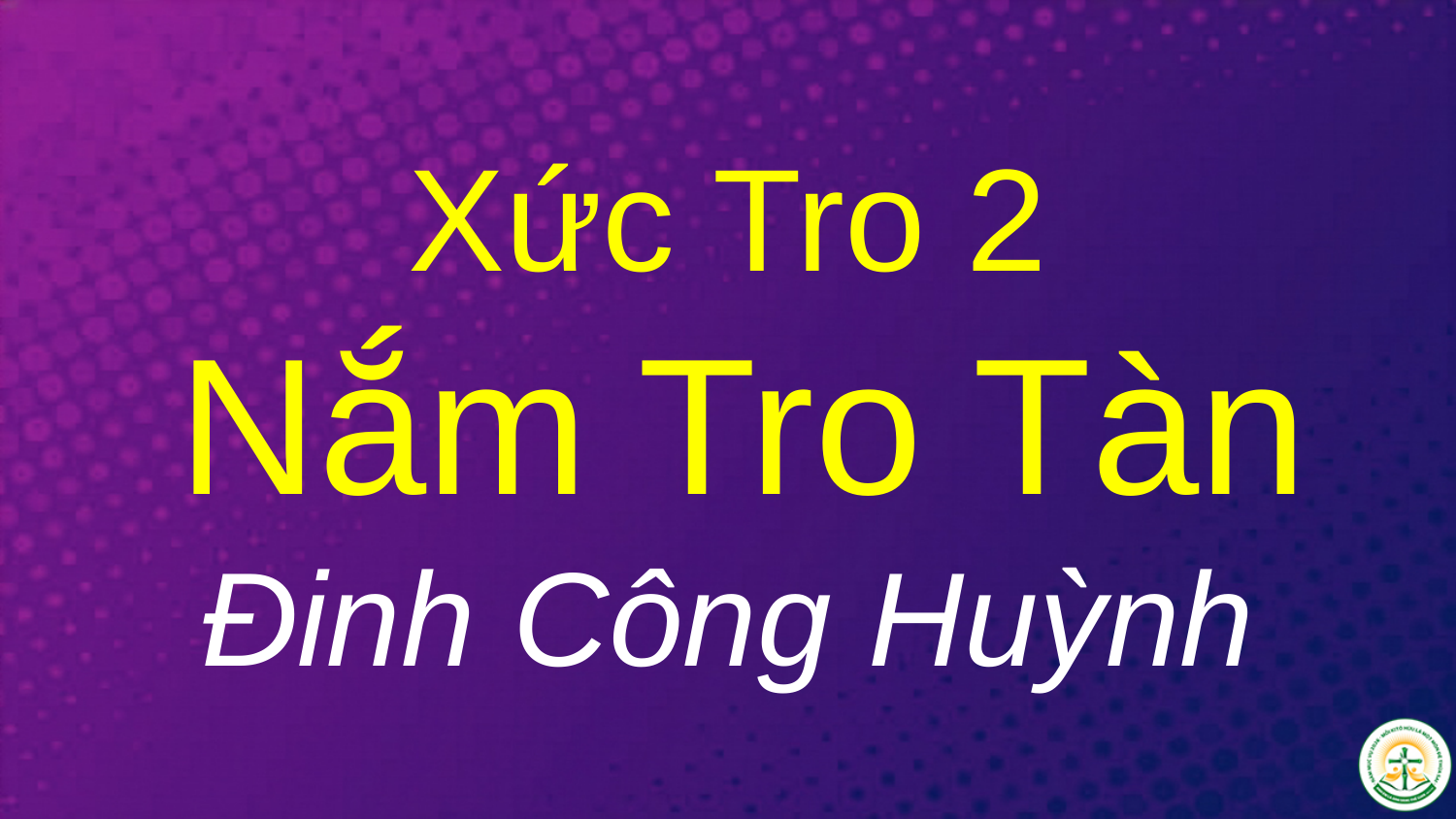

# Xức Tro 2 Nắm Tro Tàn Đinh Công Huỳnh